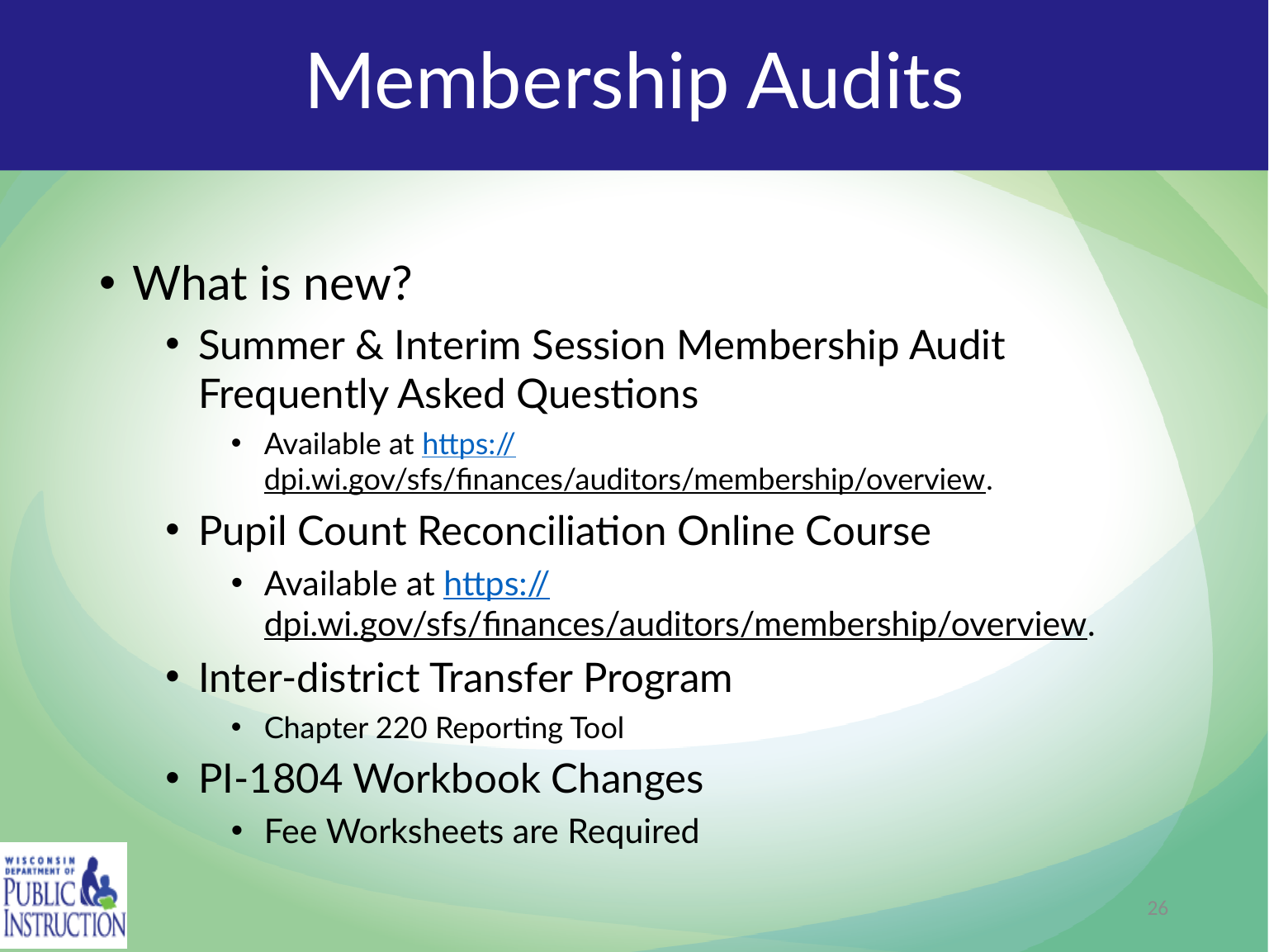

# Membership Audits
What is new?
Summer & Interim Session Membership Audit Frequently Asked Questions
Available at https://dpi.wi.gov/sfs/finances/auditors/membership/overview.
Pupil Count Reconciliation Online Course
Available at https://dpi.wi.gov/sfs/finances/auditors/membership/overview.
Inter-district Transfer Program
Chapter 220 Reporting Tool
PI-1804 Workbook Changes
Fee Worksheets are Required
26